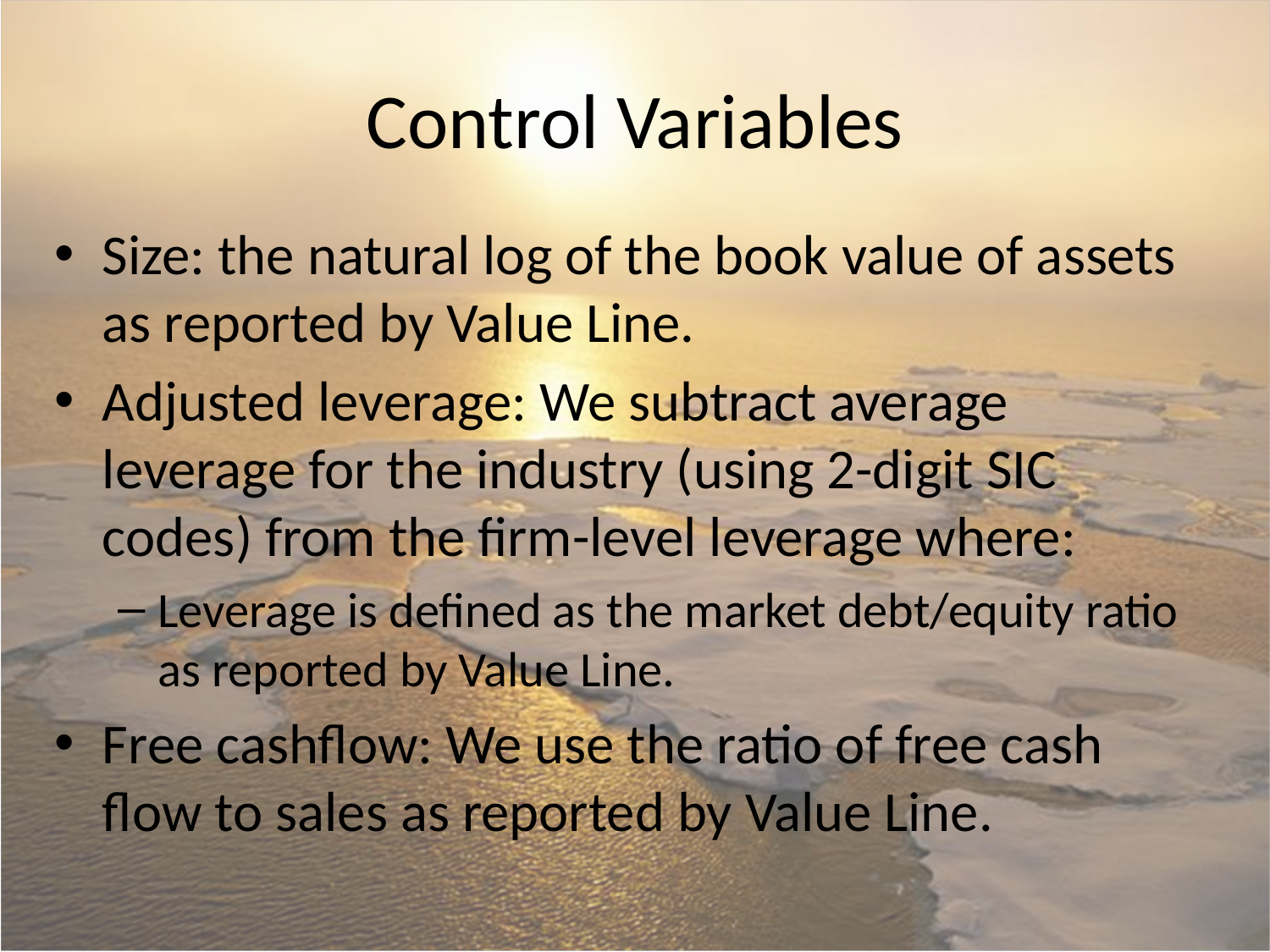

# Control Variables
Size: the natural log of the book value of assets as reported by Value Line.
Adjusted leverage: We subtract average leverage for the industry (using 2-digit SIC codes) from the firm-level leverage where:
Leverage is defined as the market debt/equity ratio as reported by Value Line.
Free cashflow: We use the ratio of free cash flow to sales as reported by Value Line.